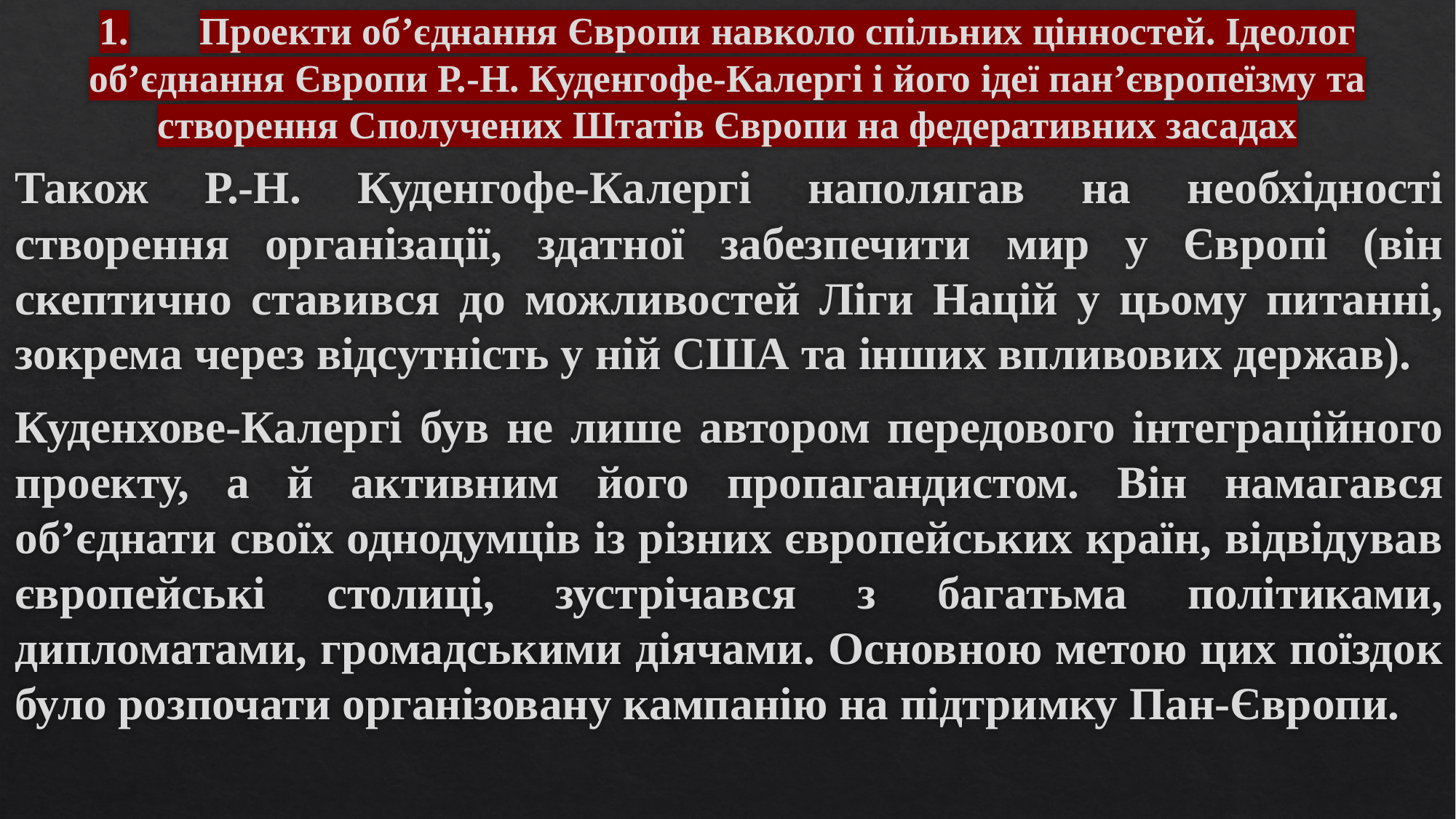

# 1.	Проекти об’єднання Європи навколо спільних цінностей. Ідеолог об’єднання Європи Р.-Н. Куденгофе-Калергі і його ідеї пан’європеїзму та створення Сполучених Штатів Європи на федеративних засадах
Також Р.-Н. Куденгофе-Калергі наполягав на необхідності створення організації, здатної забезпечити мир у Європі (він скептично ставився до можливостей Ліги Націй у цьому питанні, зокрема через відсутність у ній США та інших впливових держав).
Куденхове-Калергі був не лише автором передового інтеграційного проекту, а й активним його пропагандистом. Він намагався об’єднати своїх однодумців із різних європейських країн, відвідував європейські столиці, зустрічався з багатьма політиками, дипломатами, громадськими діячами. Основною метою цих поїздок було розпочати організовану кампанію на підтримку Пан-Європи.